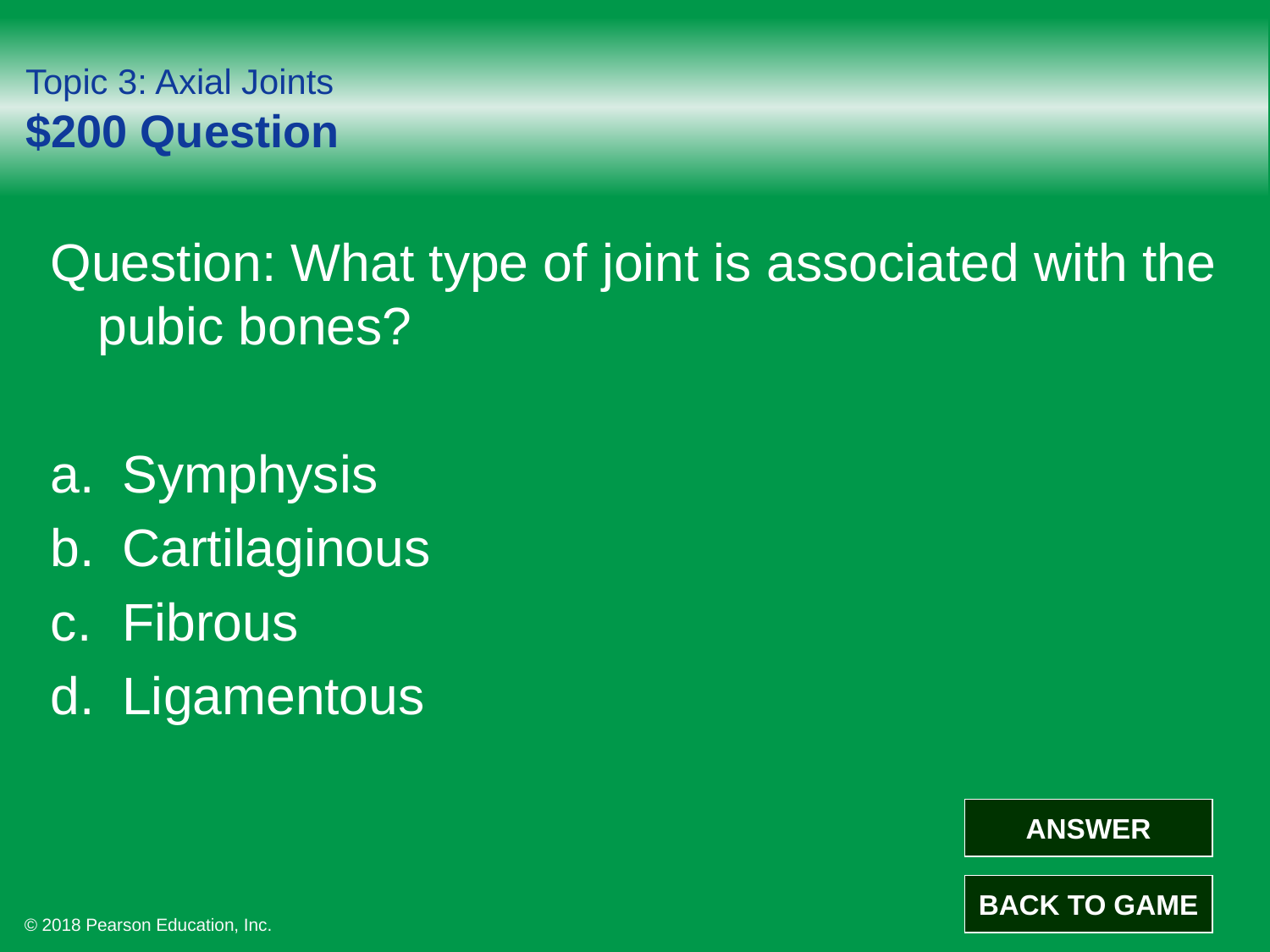

# Topic 3: Axial Joints $200 Question
Question: What type of joint is associated with the pubic bones?

Symphysis
Cartilaginous
Fibrous
Ligamentous
ANSWER
BACK TO GAME